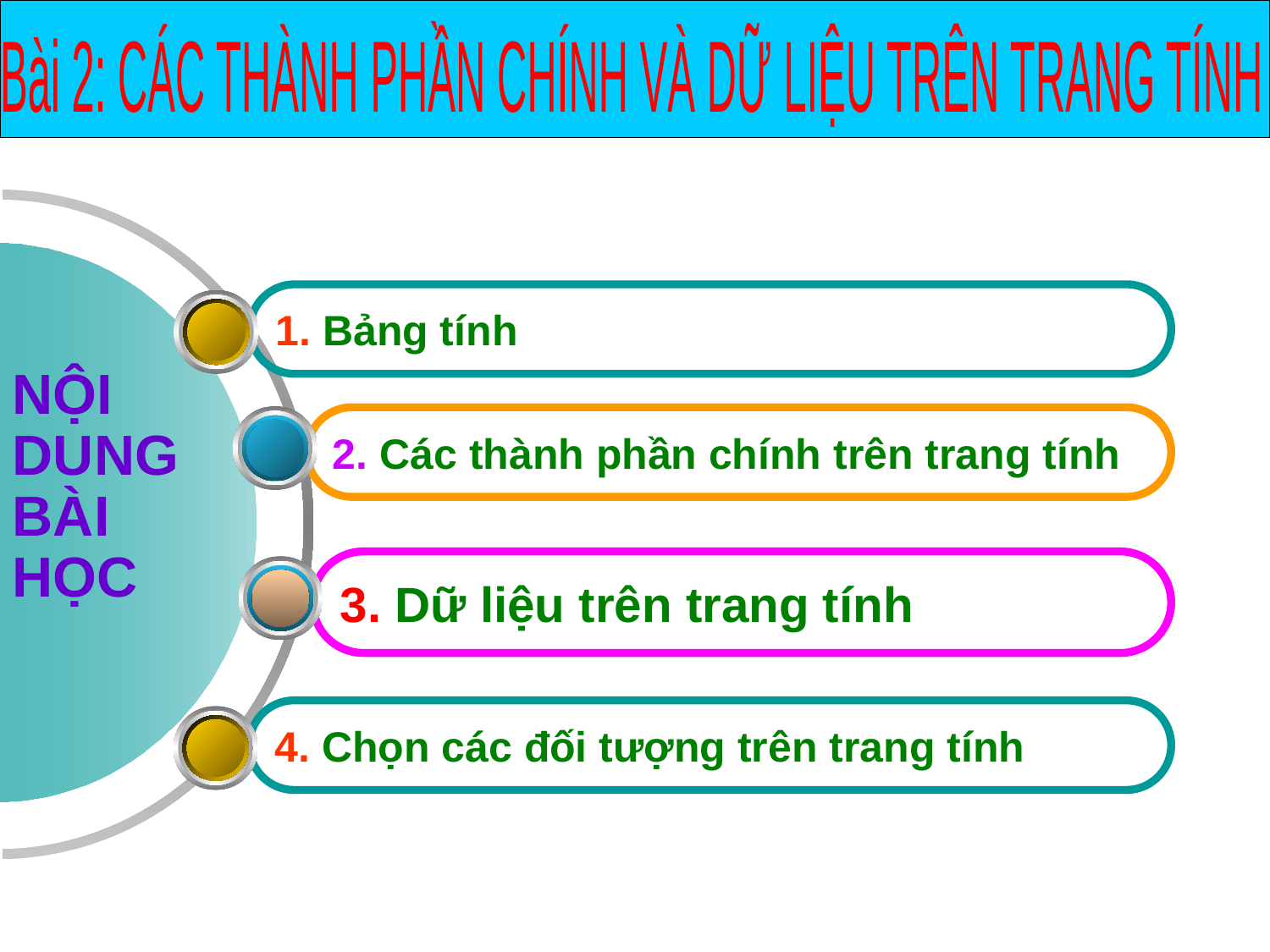

Bài 2: CÁC THÀNH PHẦN CHÍNH VÀ DỮ LIỆU TRÊN TRANG TÍNH

1. Bảng tính

NỘI DUNG BÀI HỌC

2. Các thành phần chính trên trang tính
3. Dữ liệu trên trang tính

4. Chọn các đối tượng trên trang tính